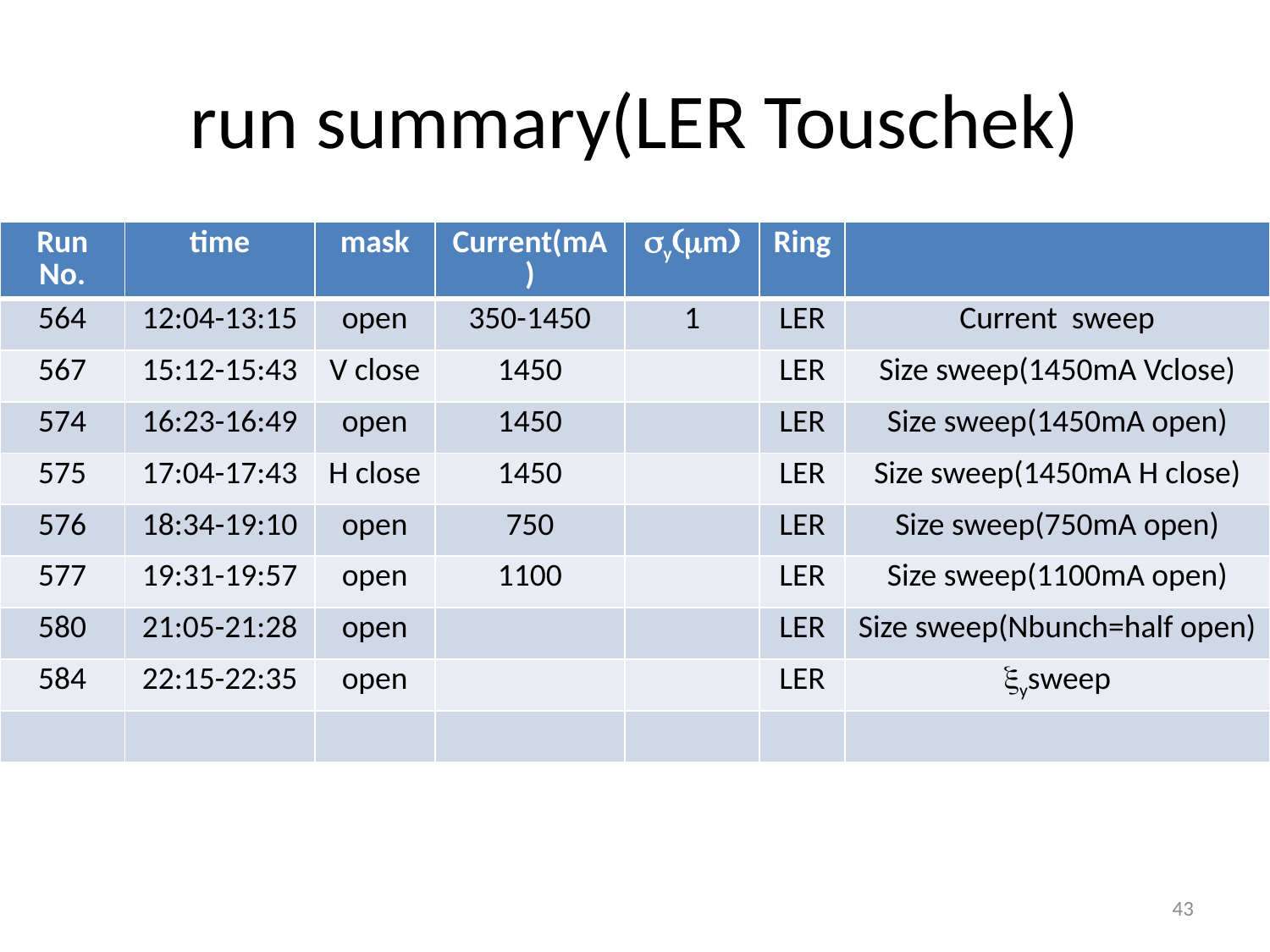

# run summary(LER Touschek)
| Run No. | time | mask | Current(mA) | σy(μm) | Ring |  |
| --- | --- | --- | --- | --- | --- | --- |
| 564 | 12:04-13:15 | open | 350-1450 | 1 | LER | Current sweep |
| 567 | 15:12-15:43 | V close | 1450 |  | LER | Size sweep(1450mA Vclose) |
| 574 | 16:23-16:49 | open | 1450 |  | LER | Size sweep(1450mA open) |
| 575 | 17:04-17:43 | H close | 1450 |  | LER | Size sweep(1450mA H close) |
| 576 | 18:34-19:10 | open | 750 |  | LER | Size sweep(750mA open) |
| 577 | 19:31-19:57 | open | 1100 |  | LER | Size sweep(1100mA open) |
| 580 | 21:05-21:28 | open |  |  | LER | Size sweep(Nbunch=half open) |
| 584 | 22:15-22:35 | open |  |  | LER | ξysweep |
|  |  |  |  |  |  |  |
43